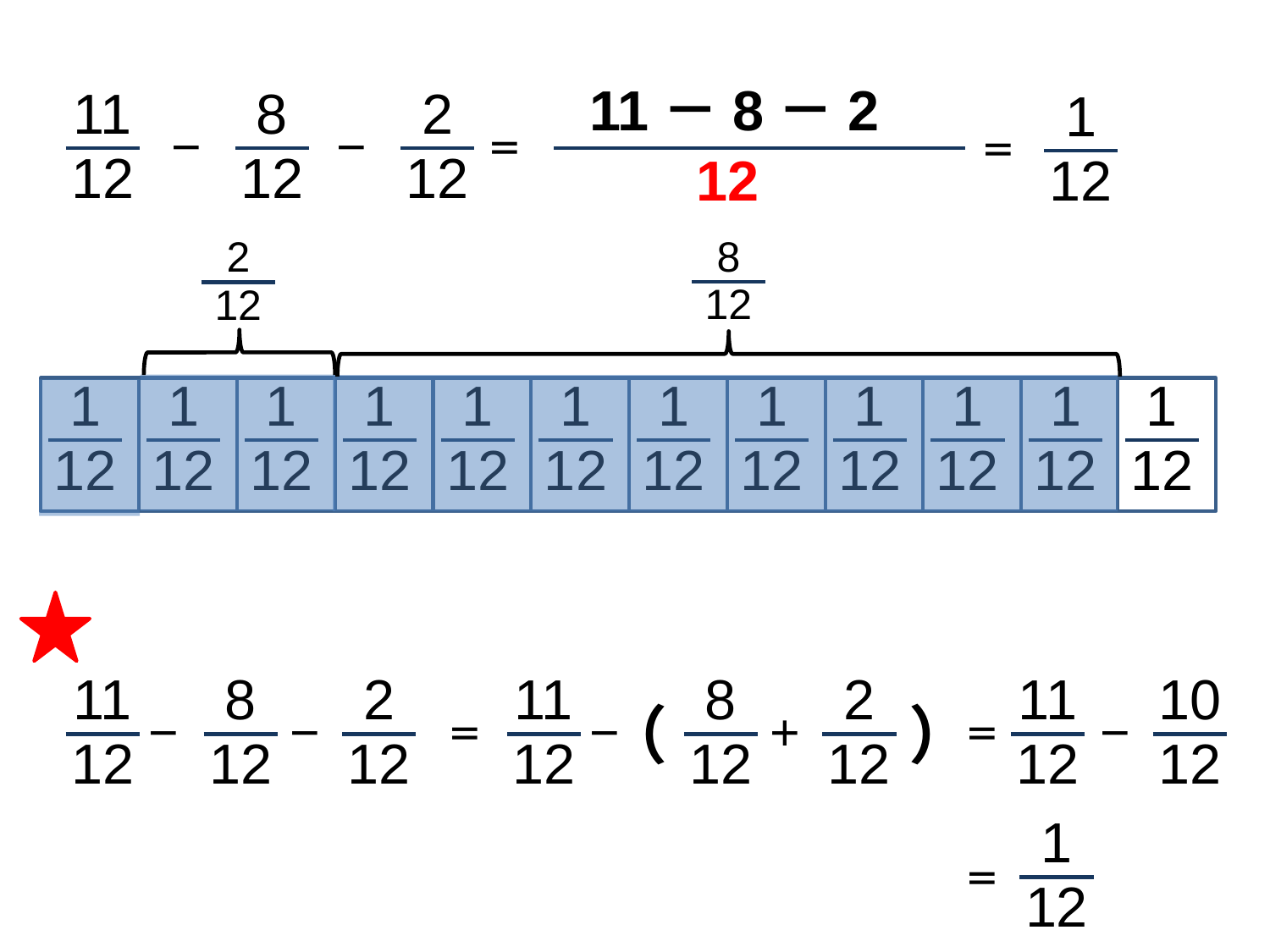

11－8－2
11
12
8
12
2
12
1
12
－
－
＝
＝
12
8
12
2
12

1
12
1
12
1
12
1
12
1
12
1
12
1
12
1
12
1
12
1
12
1
12
1
12

11
12
8
12
2
12
11
12
8
12
2
12
11
12
10
12
（
）
－
－
－
＋
－
＝
＝
1
12
＝